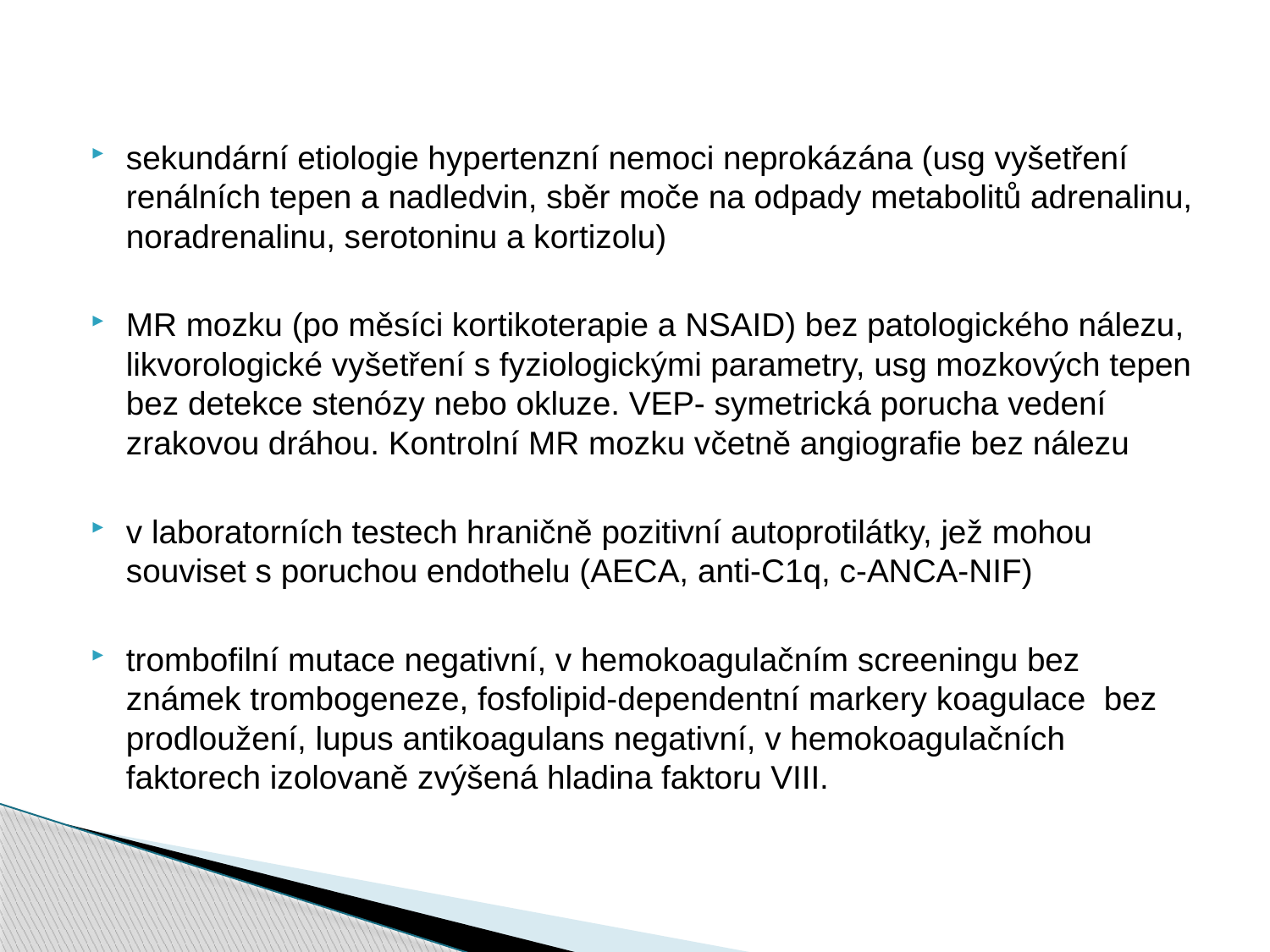

#

sekundární etiologie hypertenzní nemoci neprokázána (usg vyšetření renálních tepen a nadledvin, sběr moče na odpady metabolitů adrenalinu, noradrenalinu, serotoninu a kortizolu)

MR mozku (po měsíci kortikoterapie a NSAID) bez patologického nálezu, likvorologické vyšetření s fyziologickými parametry, usg mozkových tepen bez detekce stenózy nebo okluze. VEP- symetrická porucha vedení zrakovou dráhou. Kontrolní MR mozku včetně angiografie bez nálezu

v laboratorních testech hraničně pozitivní autoprotilátky, jež mohou souviset s poruchou endothelu (AECA, anti-C1q, c-ANCA-NIF)

trombofilní mutace negativní, v hemokoagulačním screeningu bez známek trombogeneze, fosfolipid-dependentní markery koagulace  bez prodloužení, lupus antikoagulans negativní, v hemokoagulačních faktorech izolovaně zvýšená hladina faktoru VIII.